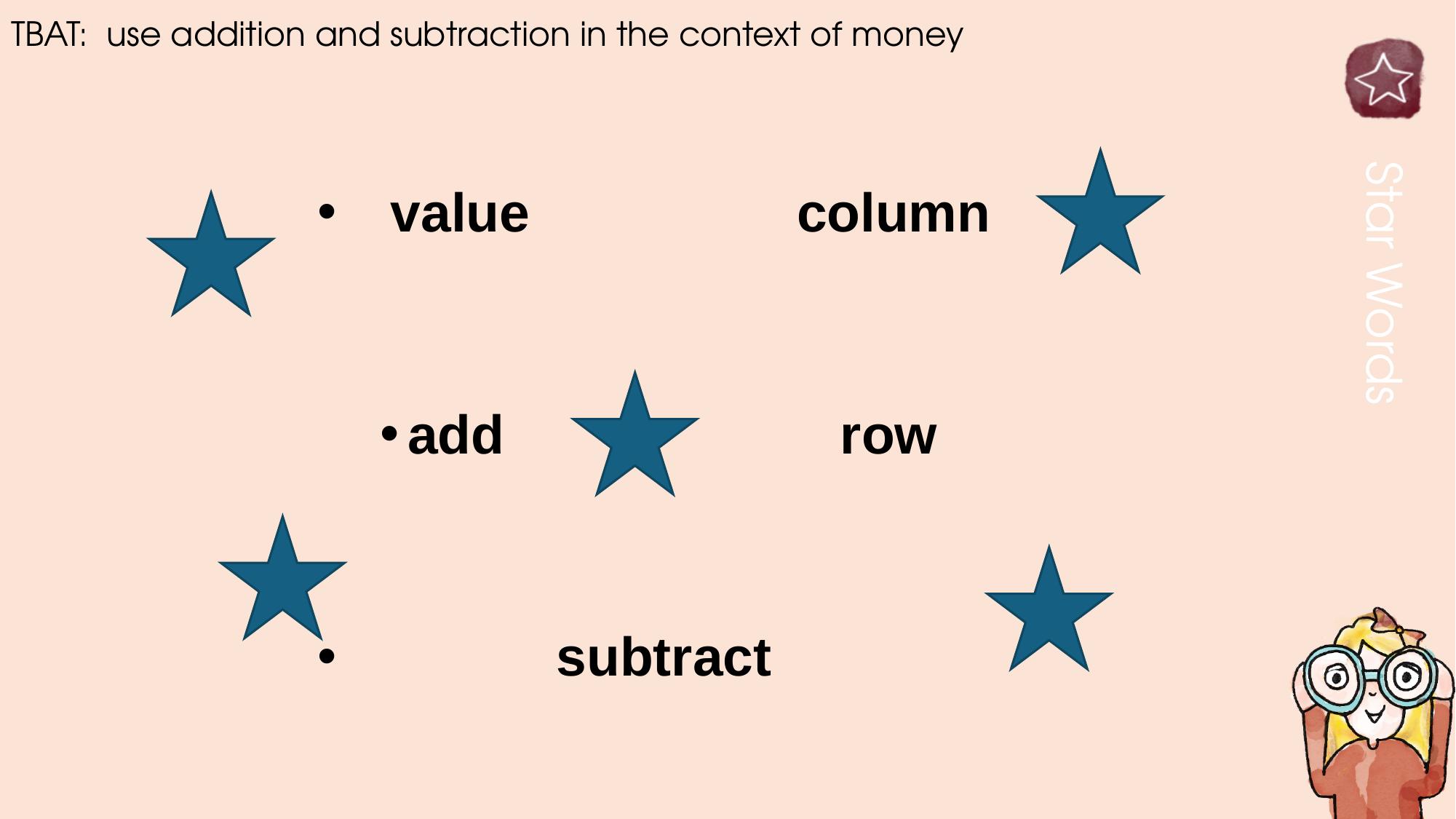

# TBAT:  use addition and subtraction in the context of money

   value			 column

add			       row

              subtract